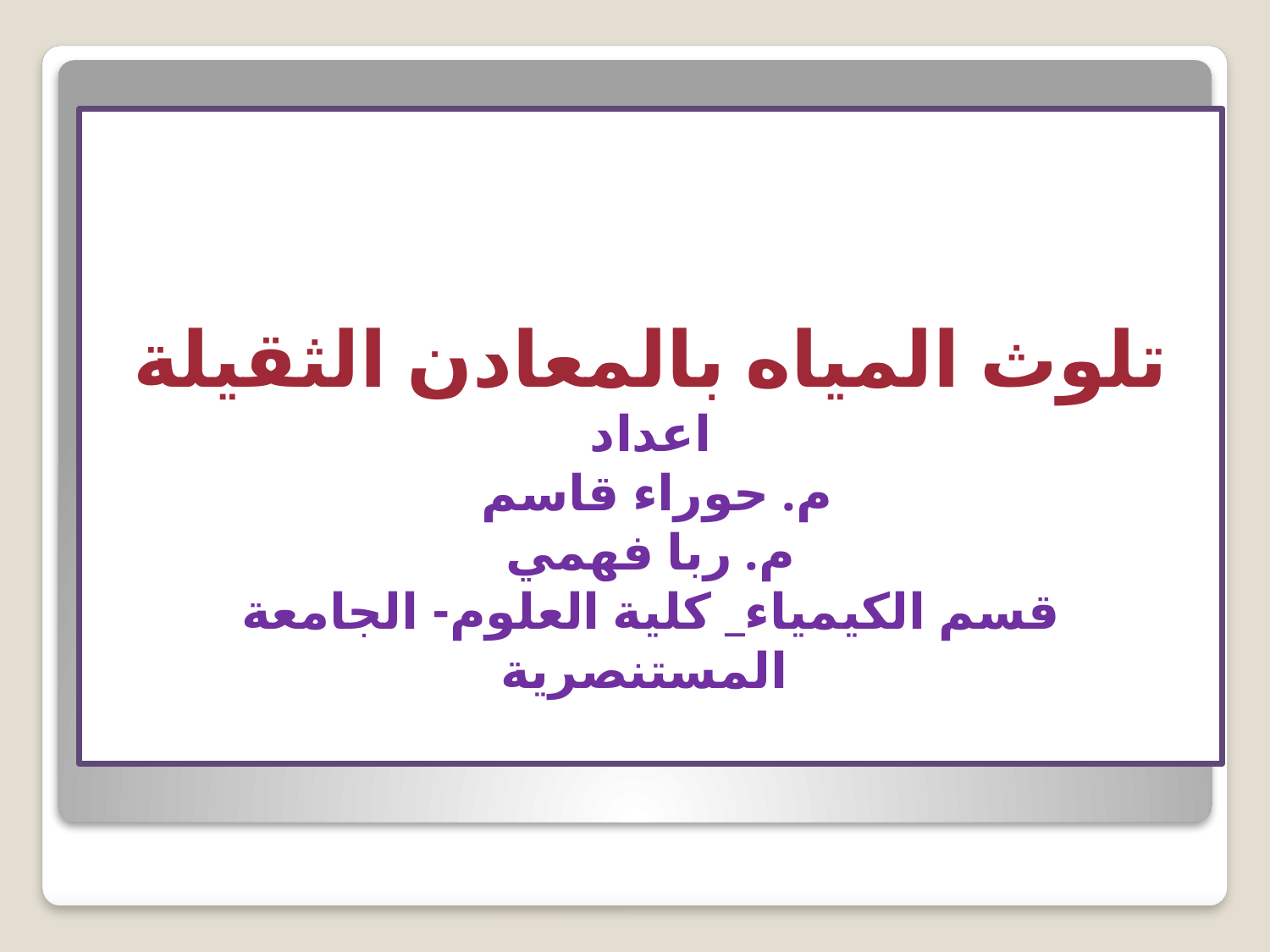

# تلوث المياه بالمعادن الثقيلة اعداد م. حوراء قاسم م. ربا فهمي قسم الكيمياء_ كلية العلوم- الجامعة المستنصرية